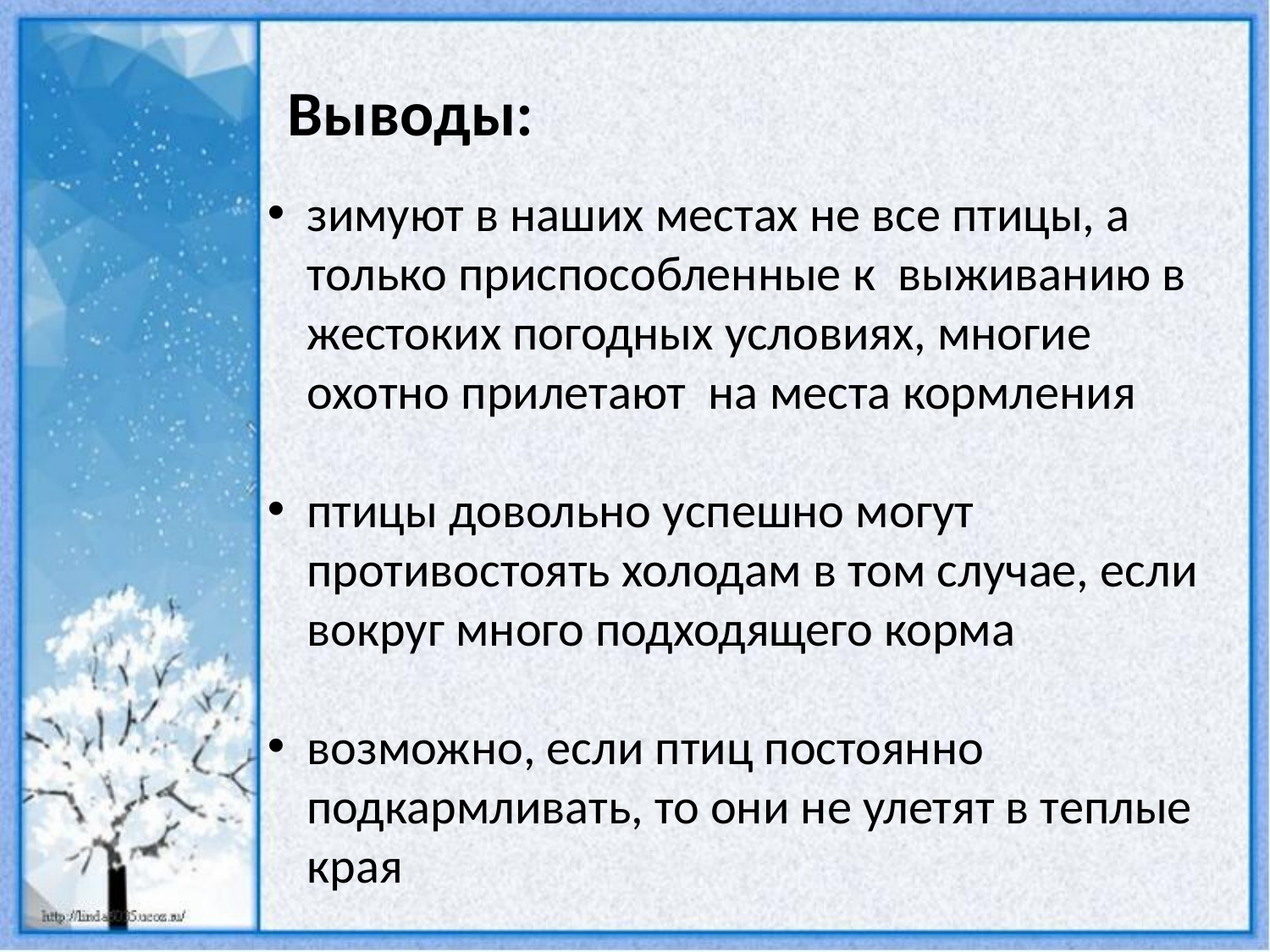

Выводы:
зимуют в наших местах не все птицы, а только приспособленные к  выживанию в жестоких погодных условиях, многие охотно прилетают  на места кормления

птицы довольно успешно могут противостоять холодам в том случае, если вокруг много подходящего корма

возможно, если птиц постоянно подкармливать, то они не улетят в теплые края